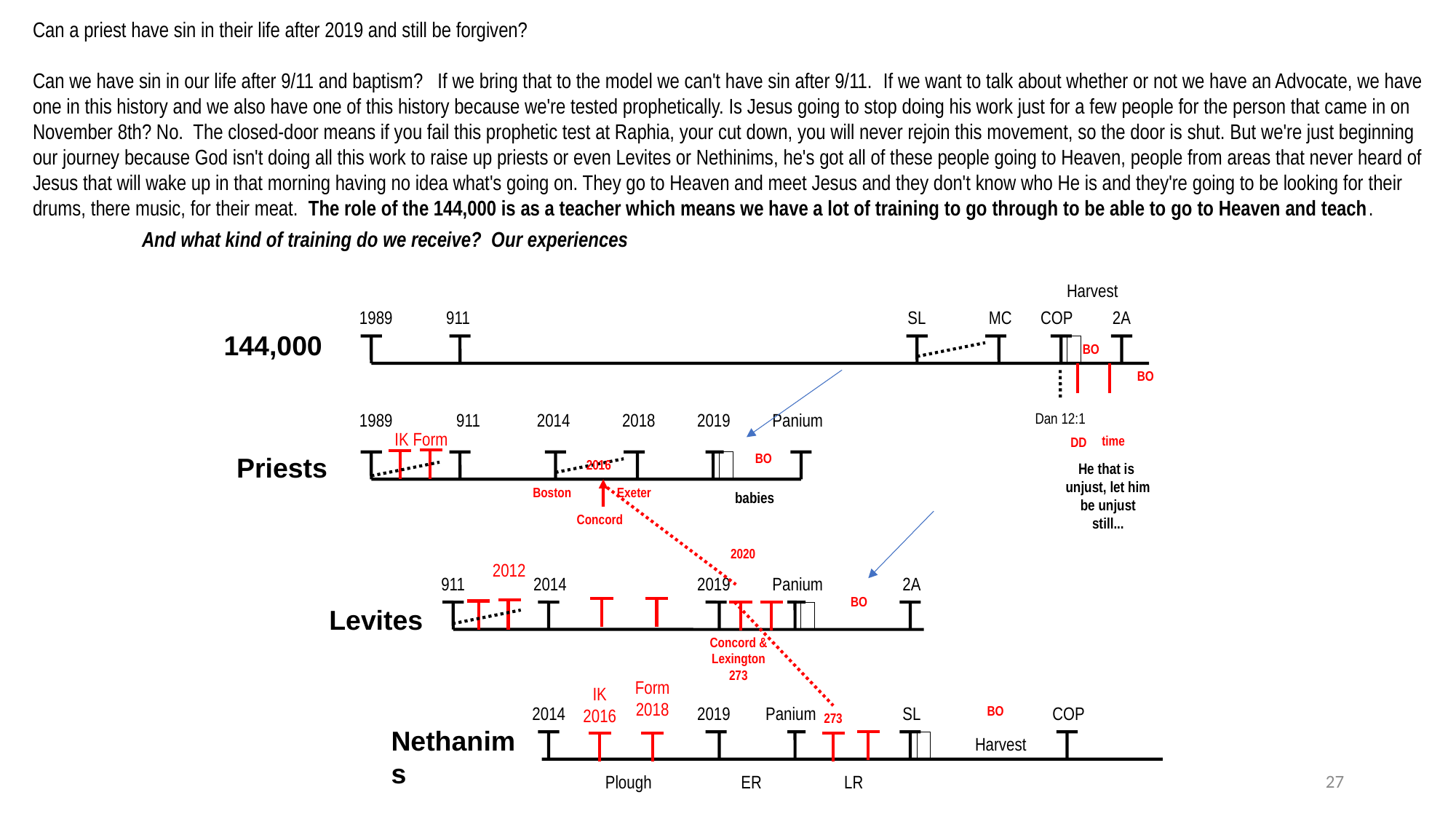

Can a priest have sin in their life after 2019 and still be forgiven?
Can we have sin in our life after 9/11 and baptism?   If we bring that to the model we can't have sin after 9/11.  If we want to talk about whether or not we have an Advocate, we have one in this history and we also have one of this history because we're tested prophetically. Is Jesus going to stop doing his work just for a few people for the person that came in on November 8th? No.  The closed-door means if you fail this prophetic test at Raphia, your cut down, you will never rejoin this movement, so the door is shut. But we're just beginning our journey because God isn't doing all this work to raise up priests or even Levites or Nethinims, he's got all of these people going to Heaven, people from areas that never heard of Jesus that will wake up in that morning having no idea what's going on. They go to Heaven and meet Jesus and they don't know who He is and they're going to be looking for their drums, there music, for their meat.  The role of the 144,000 is as a teacher which means we have a lot of training to go through to be able to go to Heaven and teach.
	And what kind of training do we receive?  Our experiences
Harvest

1989
911
SL
MC
COP
2A
144,000

BO

BO

1989
911
2014
2018
2019
Panium
Dan 12:1
IK

Form

time
DD
Priests
BO

2016

He that is
unjust, let him be unjust still...

Boston

Exeter
babies
Concord
2020
2012
911
2014
2019
Panium
2A
BO
Levites

Concord &
Lexington
273
Form
2018
IK
2016
2014
2019
Panium
SL
BO
COP
273
Nethanims
Harvest

27
Plough
ER
LR